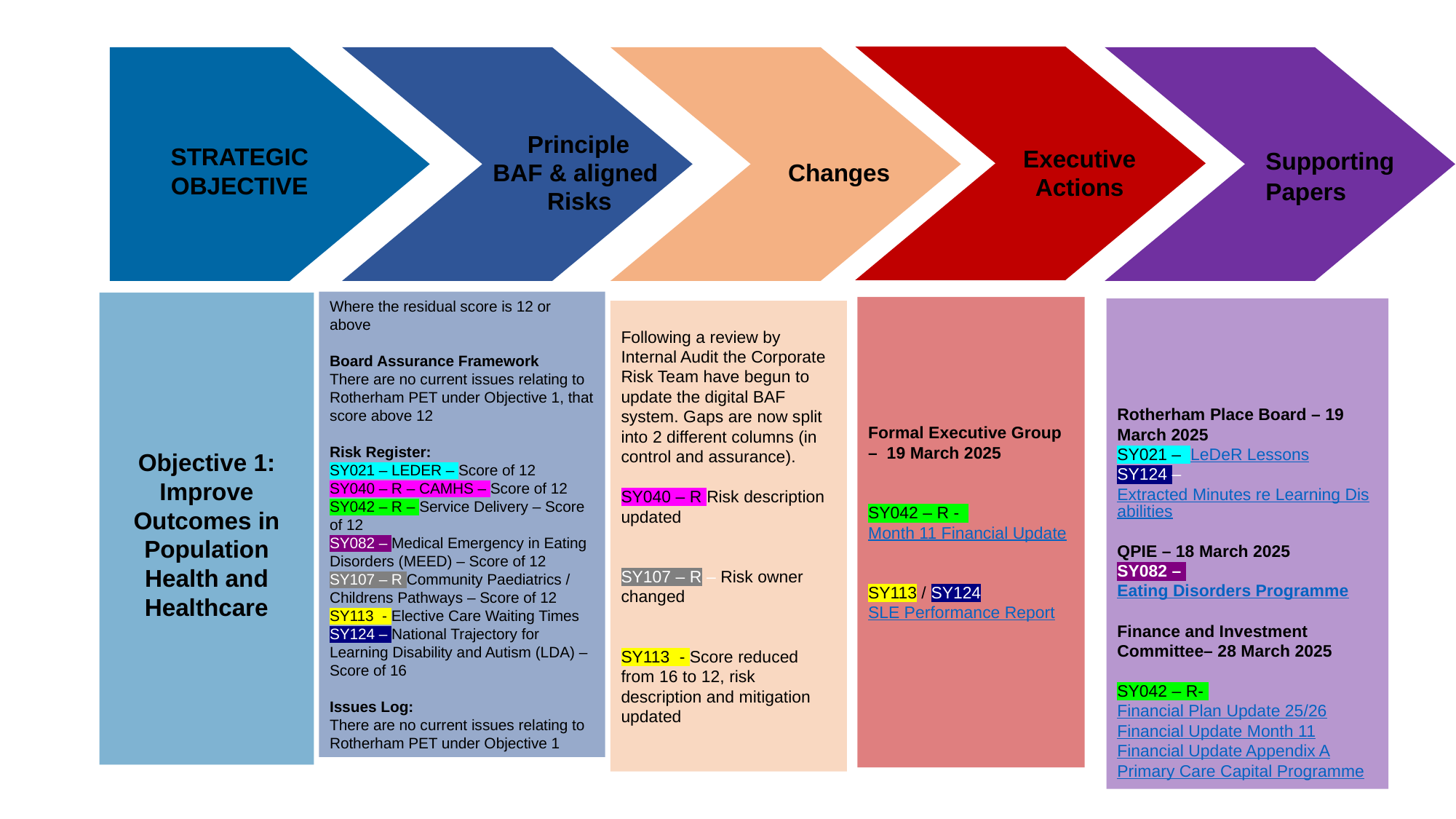

Principle
STRATEGIC
Executive
BAF & aligned
Changes
OBJECTIVE
Actions
Risks
Supporting Papers
Where the residual score is 12 or above

Board Assurance Framework
There are no current issues relating to Rotherham PET under Objective 1, that score above 12

Risk Register:
SY021 – LEDER – Score of 12
SY040 – R – CAMHS – Score of 12
SY042 – R – Service Delivery – Score of 12
SY082 – Medical Emergency in Eating Disorders (MEED) – Score of 12
SY107 – R Community Paediatrics / Childrens Pathways – Score of 12
SY113  - Elective Care Waiting Times
SY124 – National Trajectory for Learning Disability and Autism (LDA) – Score of 16
Issues Log:
There are no current issues relating to Rotherham PET under Objective 1

Objective 1: Improve Outcomes in Population Health and Healthcare

Formal Executive Group –  19 March 2025

SY042 – R -  Month 11 Financial Update

SY113 / SY124 SLE Performance Report

Rotherham Place Board – 19 March 2025
SY021 –  LeDeR Lessons
SY124 – Extracted Minutes re Learning Disabilities

QPIE – 18 March 2025
SY082 – Eating Disorders Programme

Finance and Investment Committee– 28 March 2025
SY042 – R- Financial Plan Update 25/26 Financial Update Month 11
Financial Update Appendix A
Primary Care Capital Programme

Following a review by Internal Audit the Corporate Risk Team have begun to update the digital BAF system. Gaps are now split into 2 different columns (in control and assurance).

SY040 – R Risk description updated

SY107 – R – Risk owner changed

SY113  - Score reduced from 16 to 12, risk description and mitigation updated